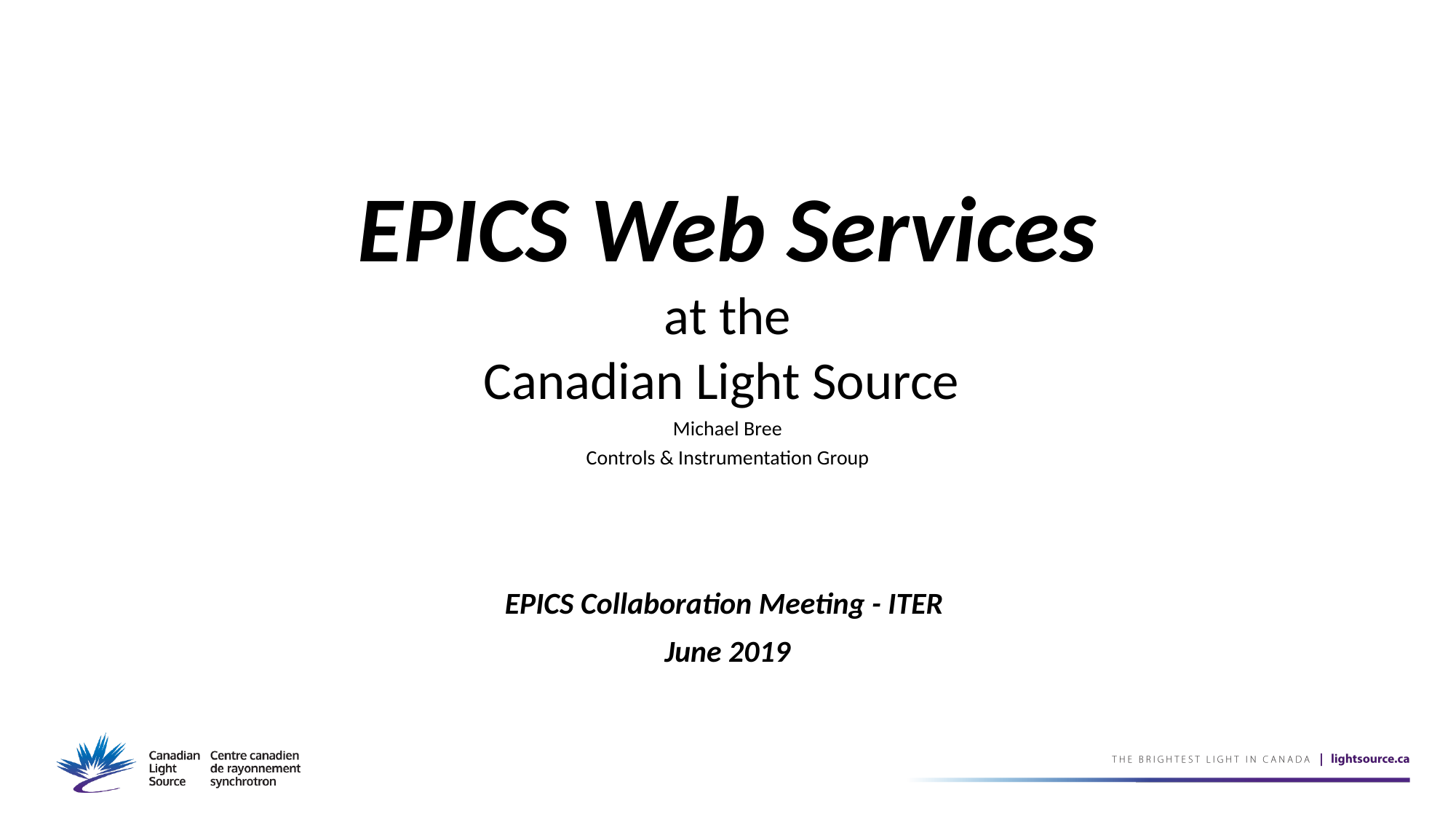

EPICS Web Services
at the
Canadian Light Source
Michael Bree
Controls & Instrumentation Group

EPICS Collaboration Meeting - ITER
June 2019